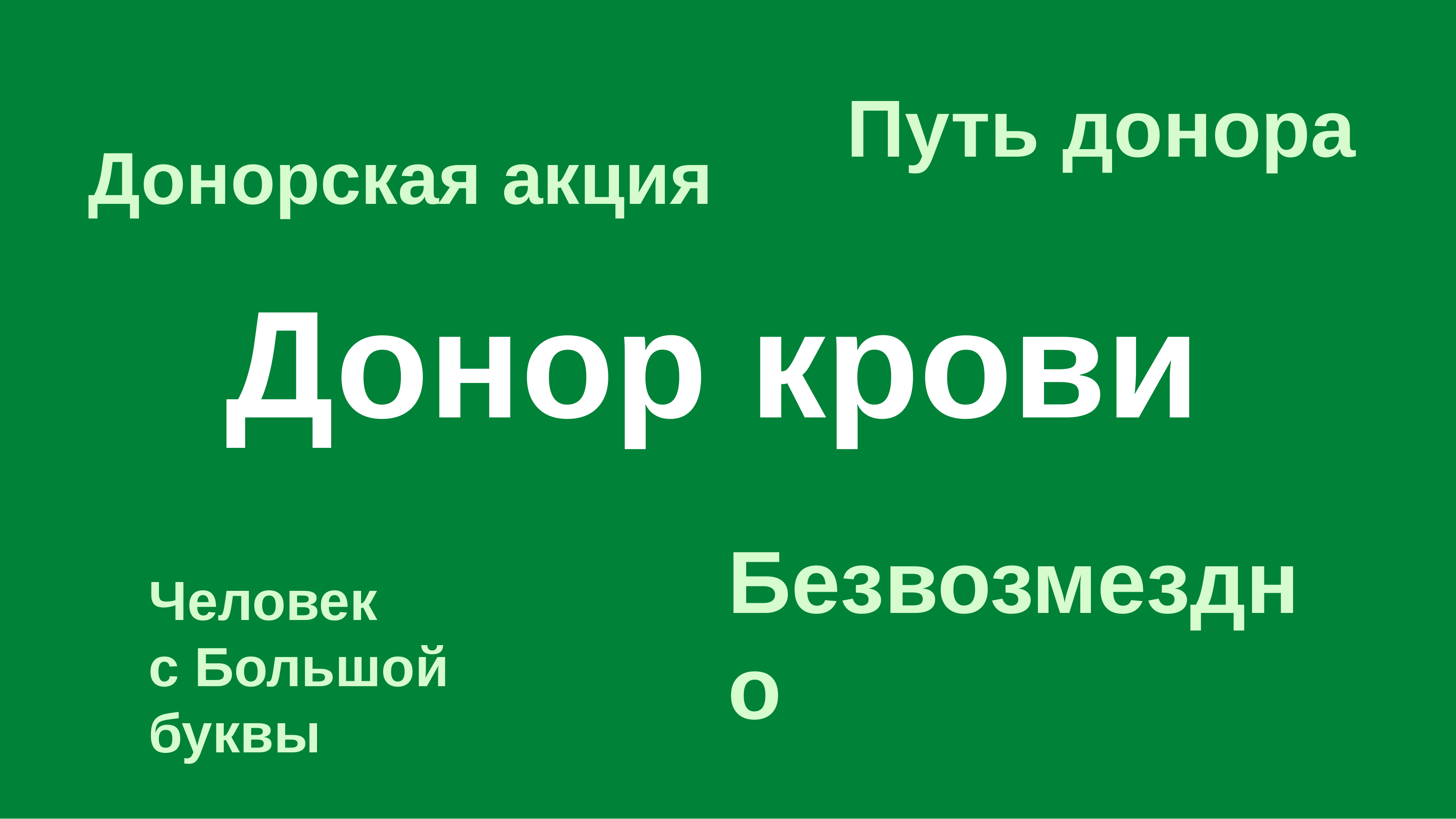

Путь донора
Донорская акция
# Донор крови
Безвозмездно
Человек
с Большой буквы